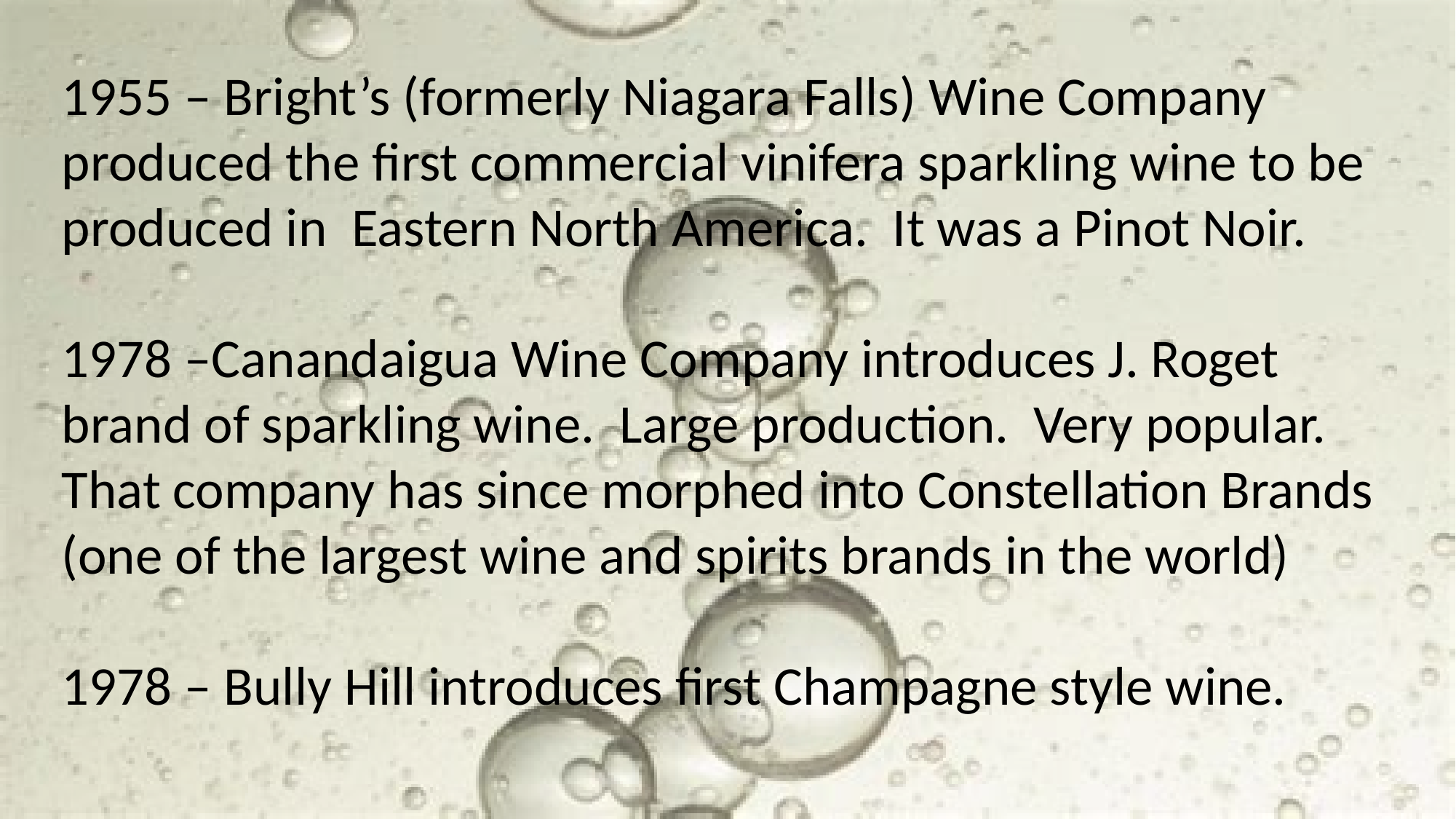

1955 – Bright’s (formerly Niagara Falls) Wine Company produced the first commercial vinifera sparkling wine to be produced in  Eastern North America.  It was a Pinot Noir.

1978 –Canandaigua Wine Company introduces J. Roget brand of sparkling wine.  Large production.  Very popular.  That company has since morphed into Constellation Brands (one of the largest wine and spirits brands in the world)

1978 – Bully Hill introduces first Champagne style wine.